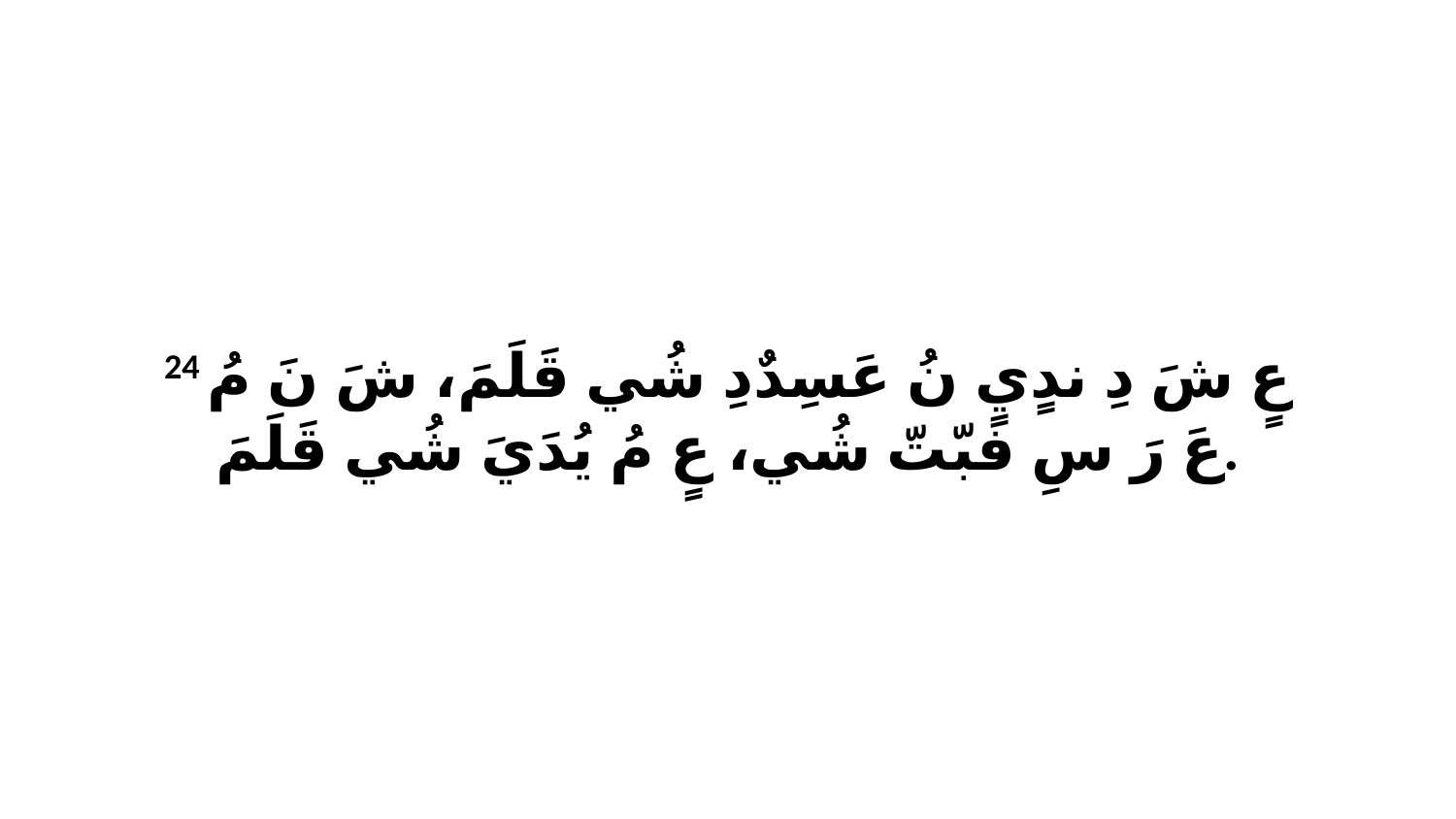

24 عٍ شَ دِ ندٍيٍ نُ عَسِدٌدِ شُي قَلَمَ، شَ نَ مُ عَ رَ سِ فبّتّ شُي، عٍ مُ يُدَيَ شُي قَلَمَ.